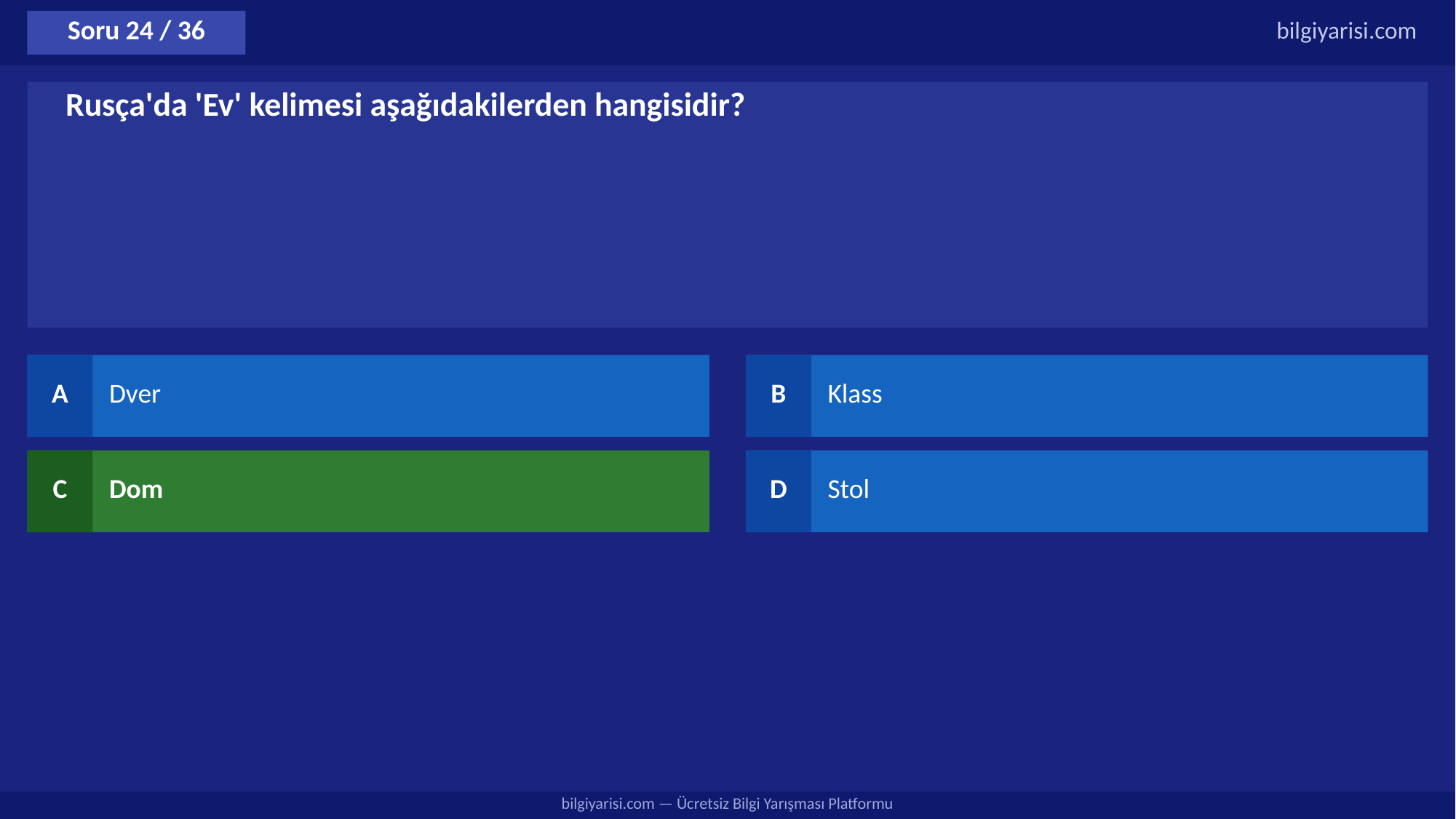

Soru 24 / 36
bilgiyarisi.com

Rusça'da 'Ev' kelimesi aşağıdakilerden hangisidir?

A
Dver

B
Klass

C
Dom

D
Stol
bilgiyarisi.com — Ücretsiz Bilgi Yarışması Platformu